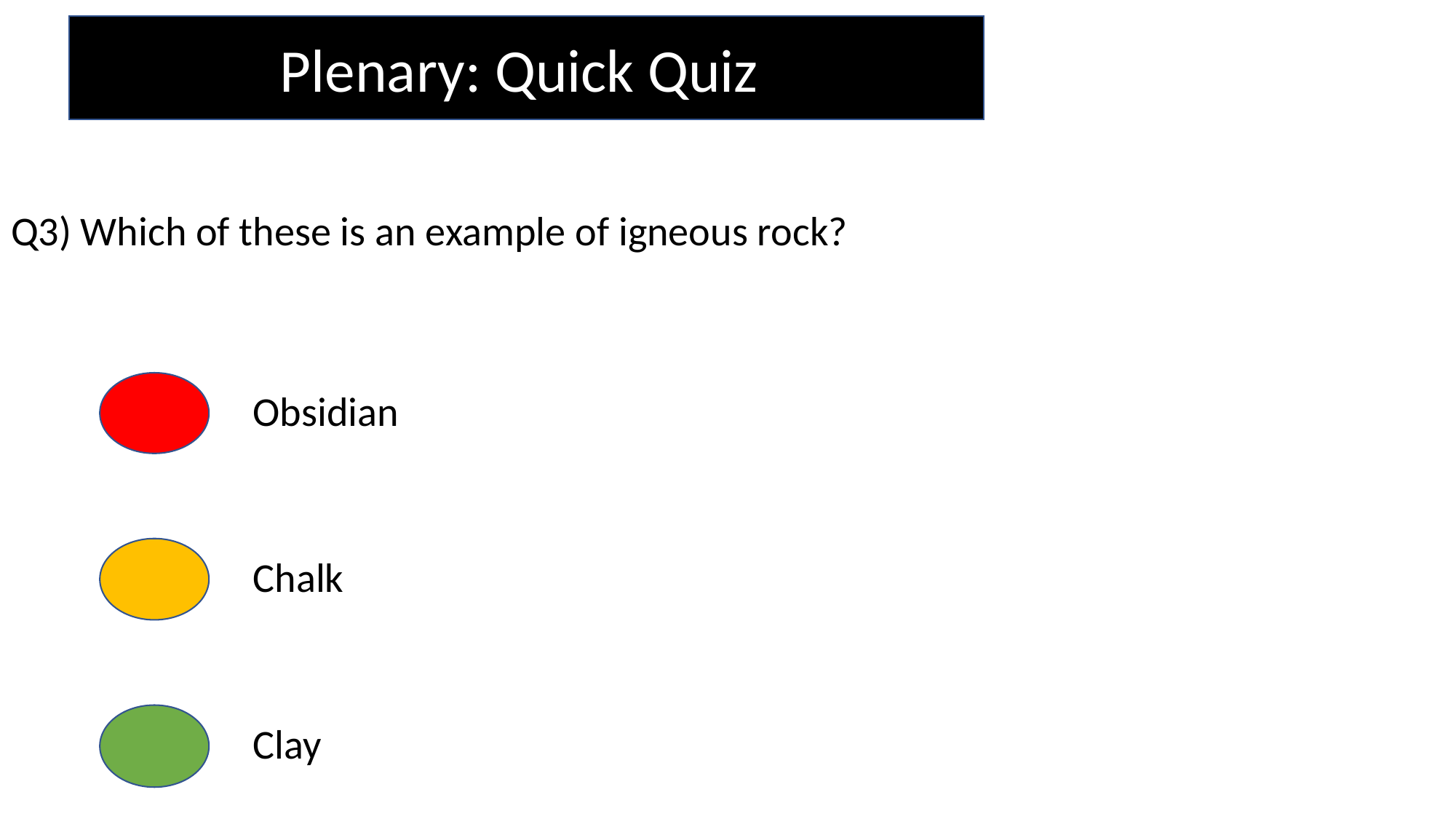

Plenary: Quick Quiz
Q3) Which of these is an example of igneous rock?
Obsidian
Chalk
Clay